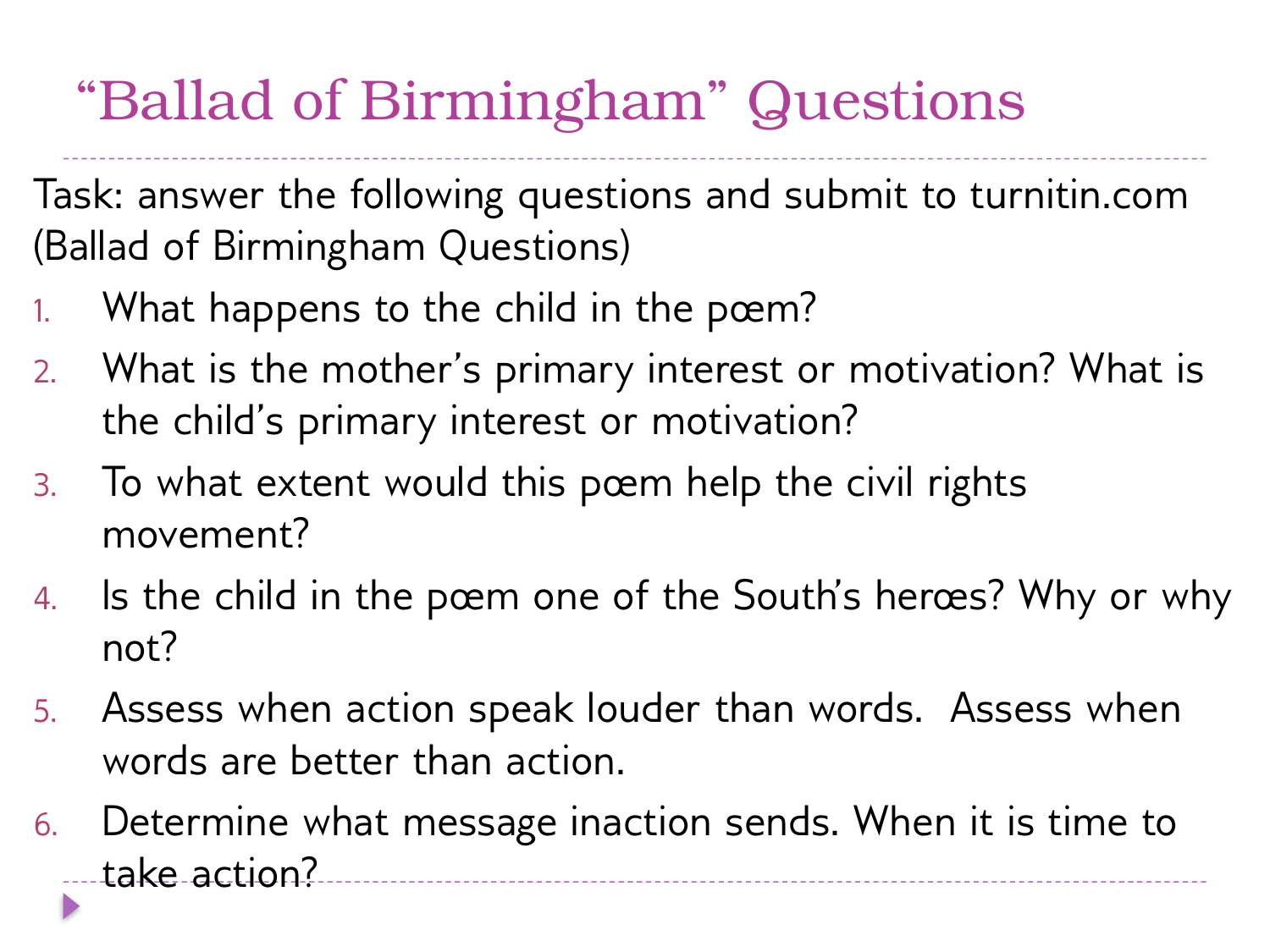

# “Ballad of Birmingham” Questions
Task: answer the following questions and submit to turnitin.com (Ballad of Birmingham Questions)
What happens to the child in the poem?
What is the mother’s primary interest or motivation? What is the child’s primary interest or motivation?
To what extent would this poem help the civil rights movement?
Is the child in the poem one of the South’s heroes? Why or why not?
Assess when action speak louder than words.  Assess when words are better than action.
Determine what message inaction sends. When it is time to take action?